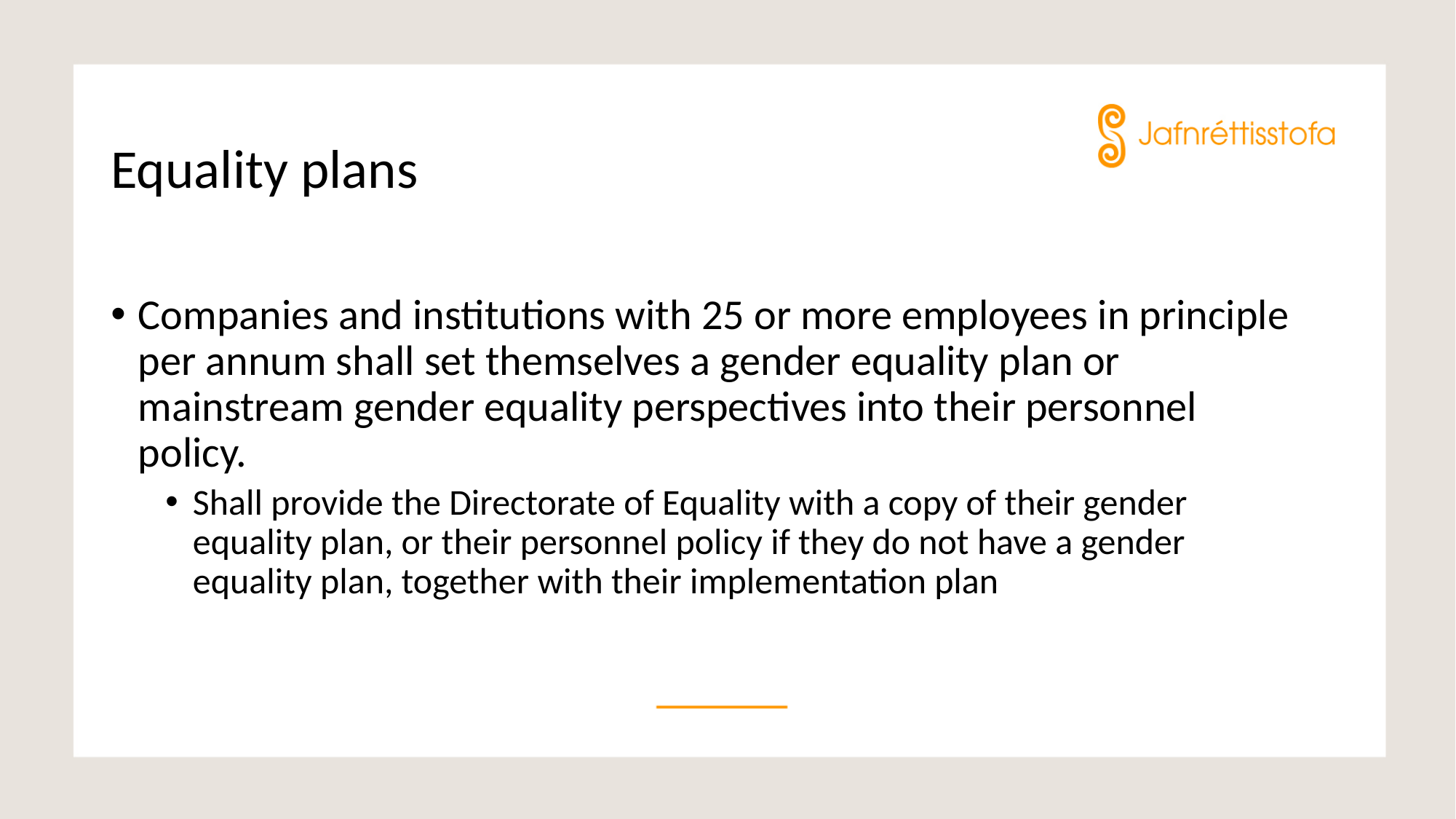

# Equality plans
Companies and institutions with 25 or more employees in principle per annum shall set themselves a gender equality plan or mainstream gender equality perspectives into their personnel policy.
Shall provide the Directorate of Equality with a copy of their gender equality plan, or their personnel policy if they do not have a gender equality plan, together with their implementation plan